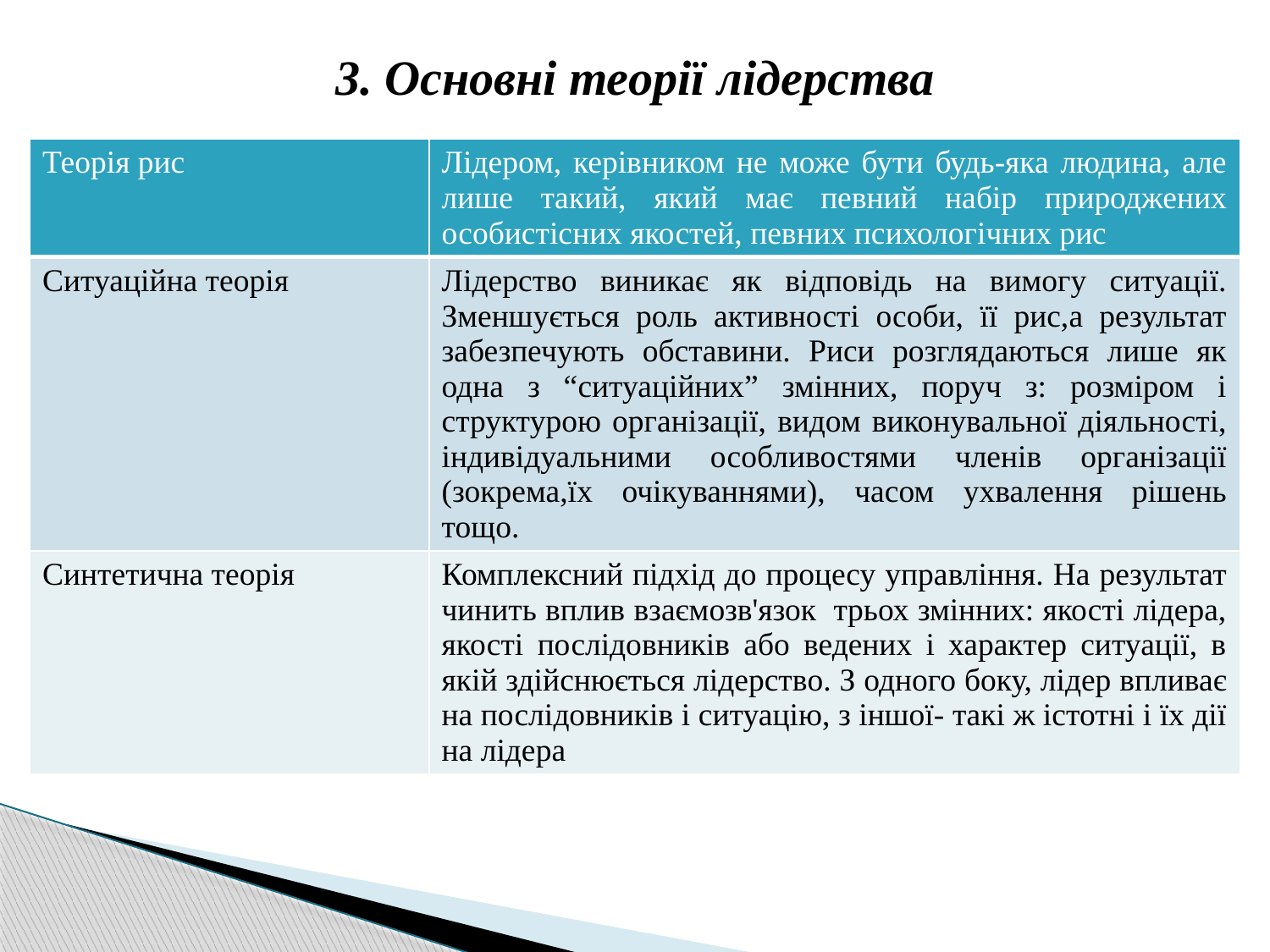

# 3. Основні теорії лідерства
| Теорія рис | Лідером, керівником не може бути будь-яка людина, але лише такий, який має певний набір природжених особистісних якостей, певних психологічних рис |
| --- | --- |
| Ситуаційна теорія | Лідерство виникає як відповідь на вимогу ситуації. Зменшується роль активності особи, її рис,а результат забезпечують обставини. Риси розглядаються лише як одна з “ситуаційних” змінних, поруч з: розміром і структурою організації, видом виконувальної діяльності, індивідуальними особливостями членів організації (зокрема,їх очікуваннями), часом ухвалення рішень тощо. |
| Синтетична теорія | Комплексний підхід до процесу управління. На результат чинить вплив взаємозв'язок трьох змінних: якості лідера, якості послідовників або ведених і характер ситуації, в якій здійснюється лідерство. З одного боку, лідер впливає на послідовників і ситуацію, з іншої- такі ж істотні і їх дії на лідера |